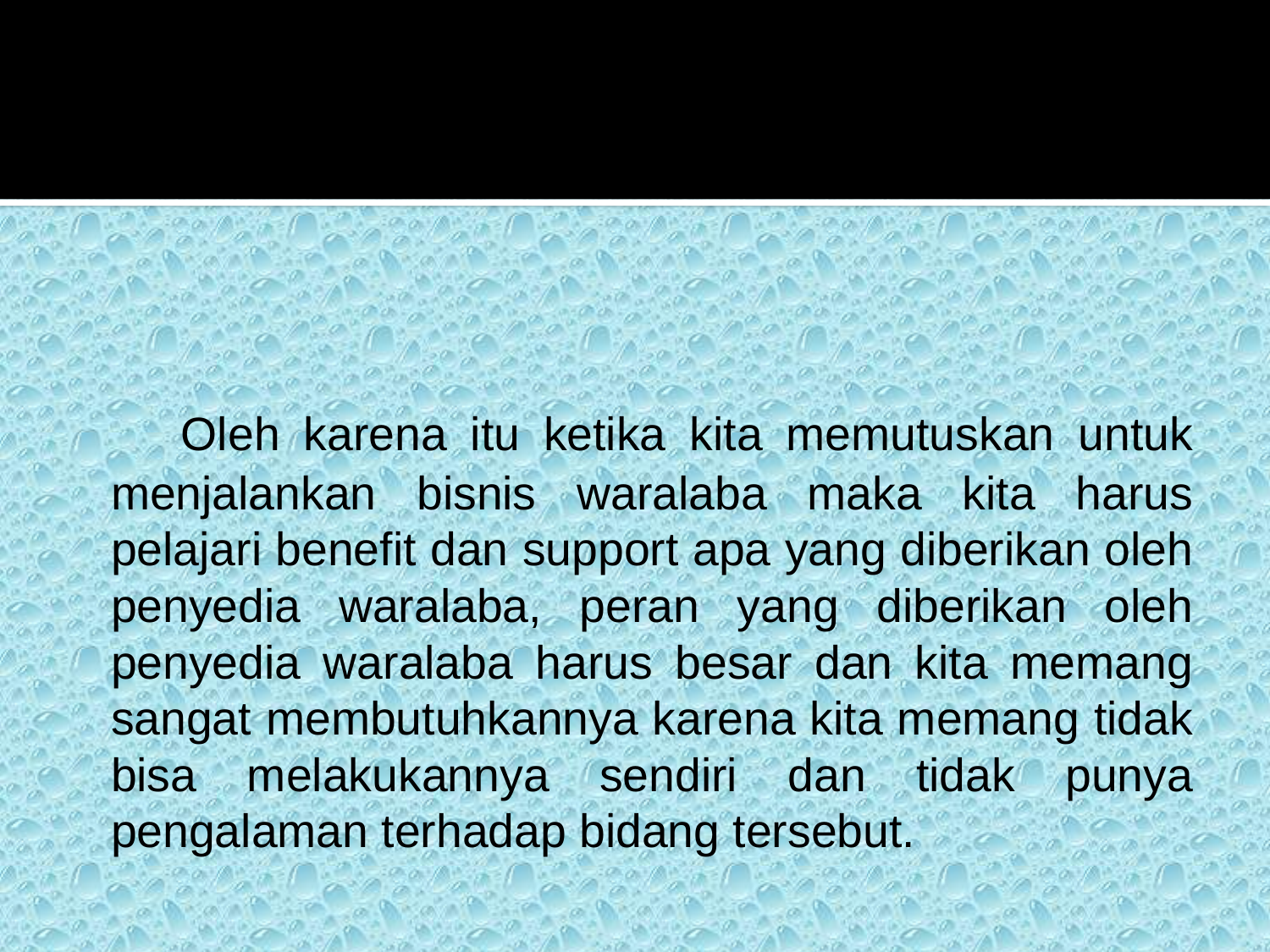

#
    Oleh karena itu ketika kita memutuskan untuk menjalankan bisnis waralaba maka kita harus pelajari benefit dan support apa yang diberikan oleh penyedia waralaba, peran yang diberikan oleh penyedia waralaba harus besar dan kita memang sangat membutuhkannya karena kita memang tidak bisa melakukannya sendiri dan tidak punya pengalaman terhadap bidang tersebut.